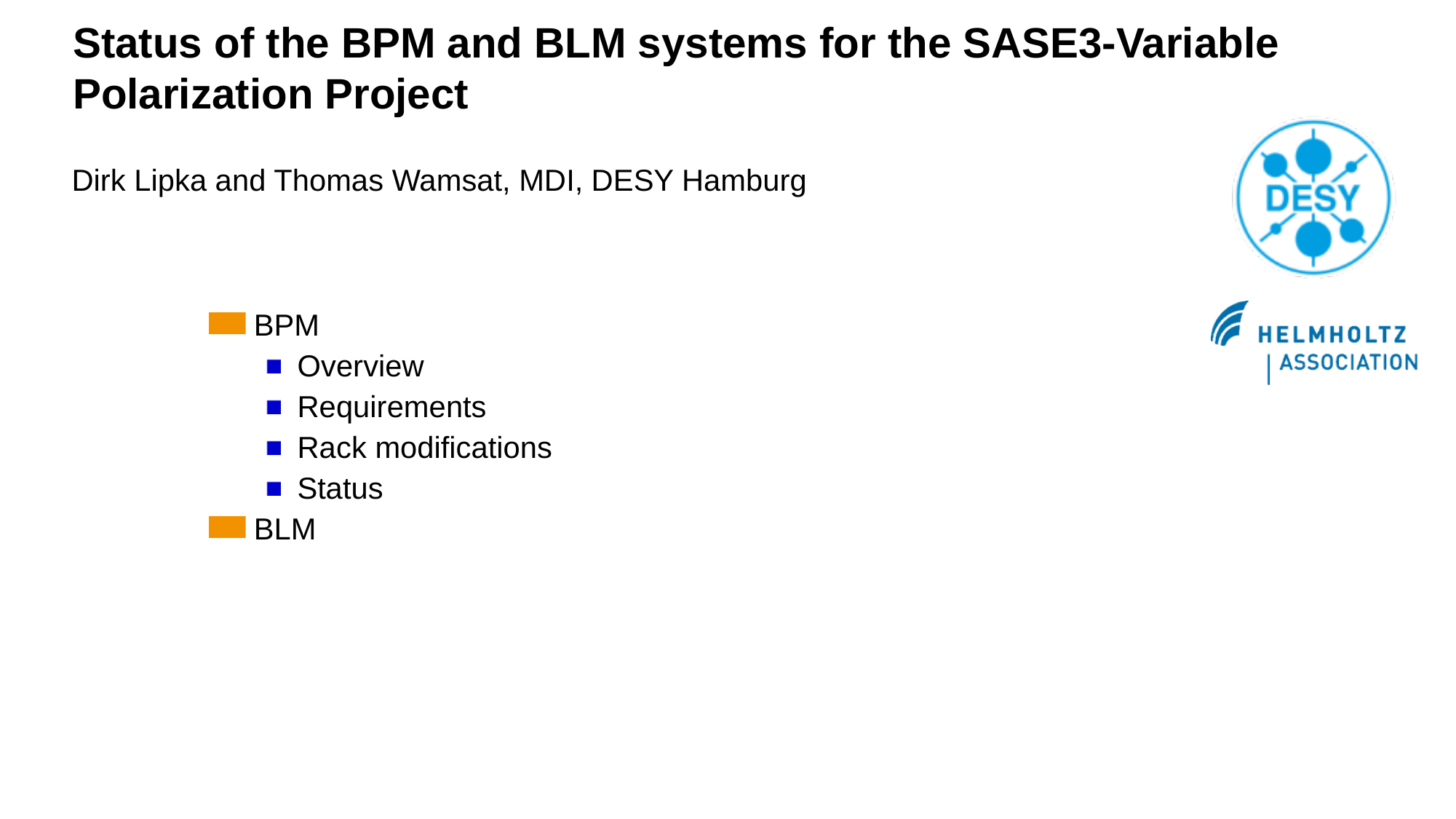

# Status of the BPM and BLM systems for the SASE3-Variable Polarization Project
Dirk Lipka and Thomas Wamsat, MDI, DESY Hamburg

 BPM
Overview
Requirements
Rack modifications
Status
 BLM